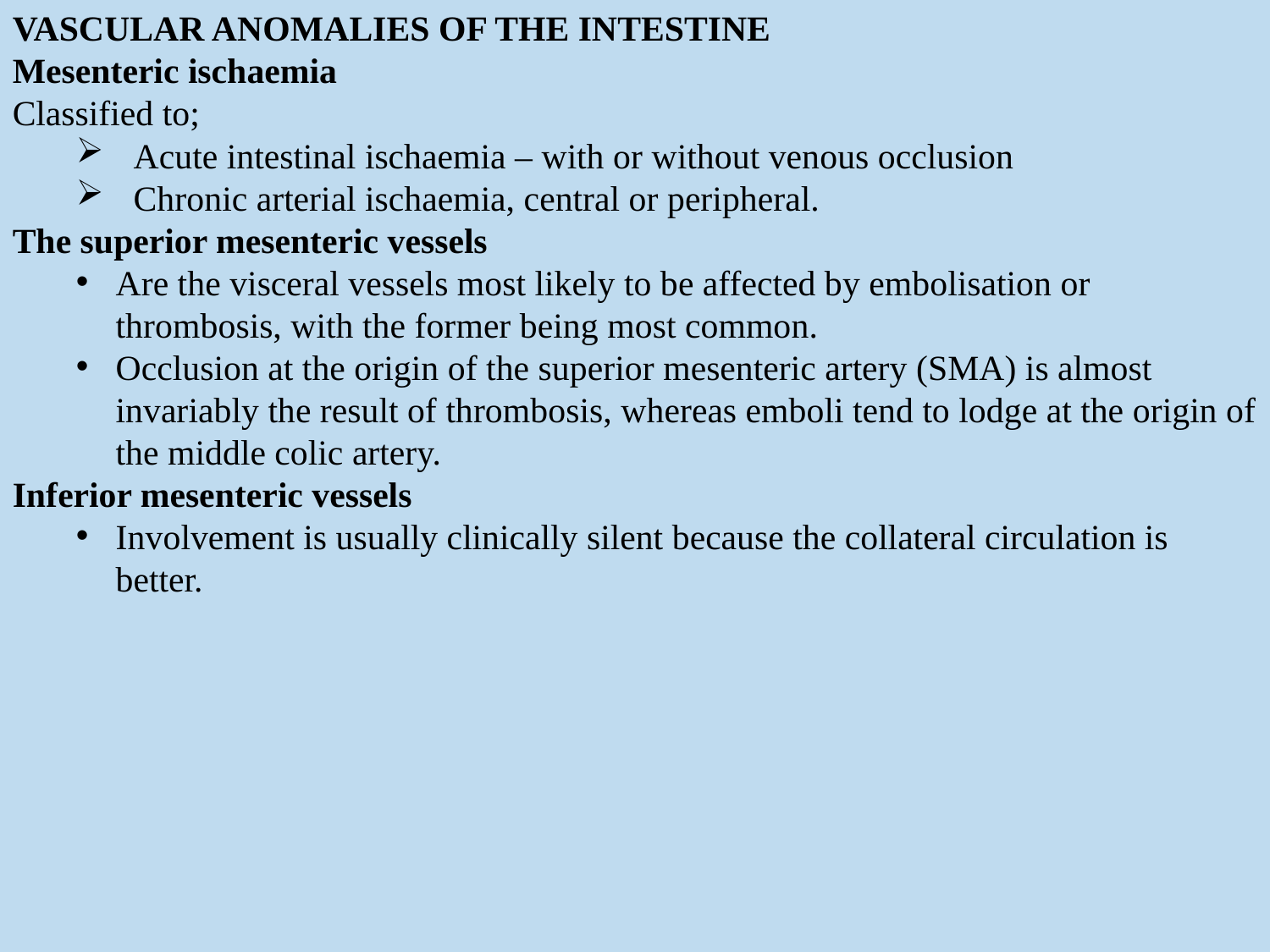

VASCULAR ANOMALIES OF THE INTESTINE
Mesenteric ischaemia
Classified to;
  Acute intestinal ischaemia – with or without venous occlusion
  Chronic arterial ischaemia, central or peripheral.
The superior mesenteric vessels
Are the visceral vessels most likely to be affected by embolisation or thrombosis, with the former being most common.
Occlusion at the origin of the superior mesenteric artery (SMA) is almost invariably the result of thrombosis, whereas emboli tend to lodge at the origin of the middle colic artery.
Inferior mesenteric vessels
Involvement is usually clinically silent because the collateral circulation is better.